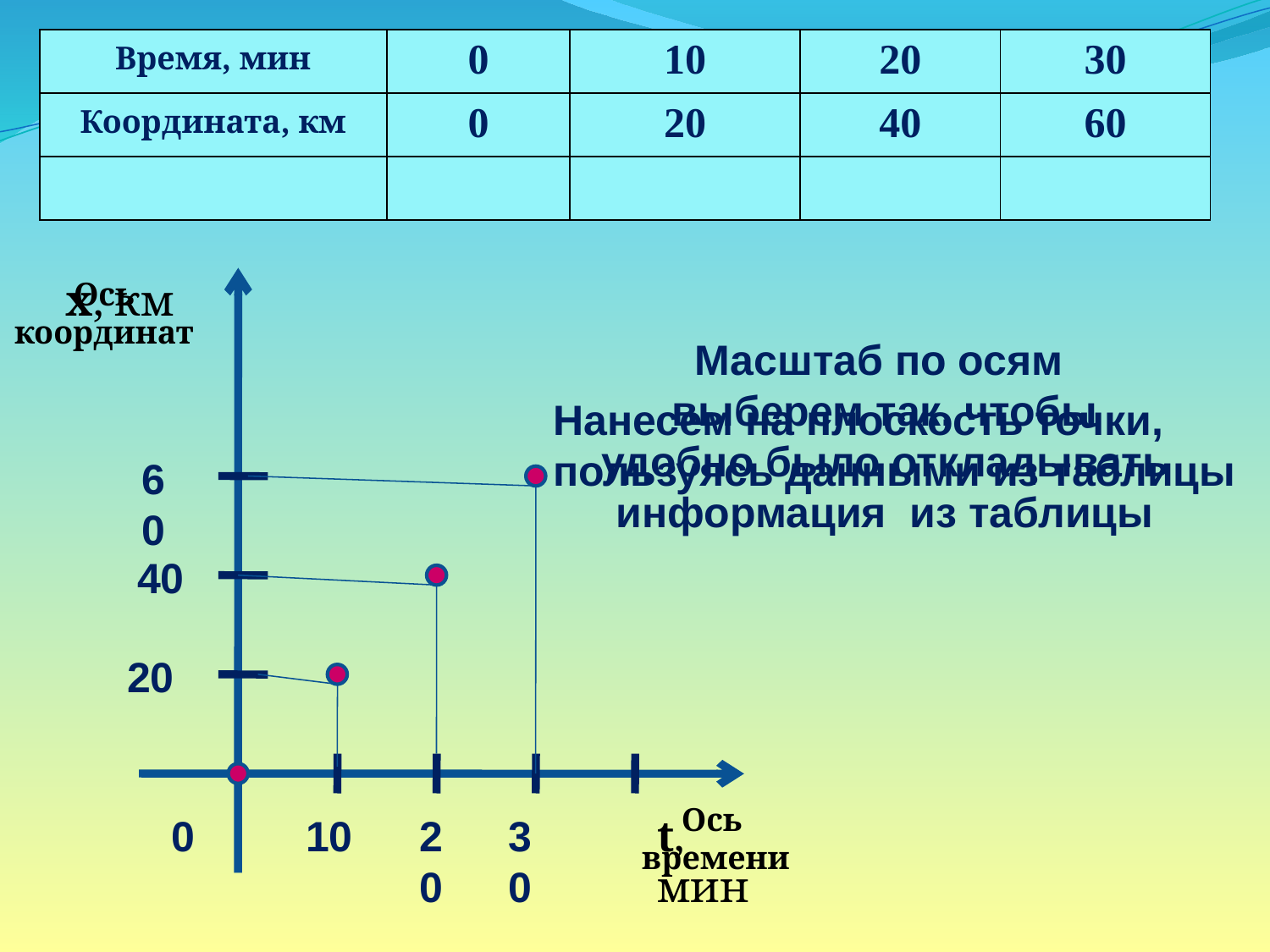

| Время, мин | 0 | 10 | 20 | 30 |
| --- | --- | --- | --- | --- |
| Координата, км | 0 | 20 | 40 | 60 |
|  |  |  |  |  |
#
Ось координат
х, км
Масштаб по осям  выберем так, чтобы удобно было откладывать информация  из таблицы
Нанесем на плоскость точки,
пользуясь данными из таблицы
60

40

20

Ось
времени
0
10
20
30
t, мин